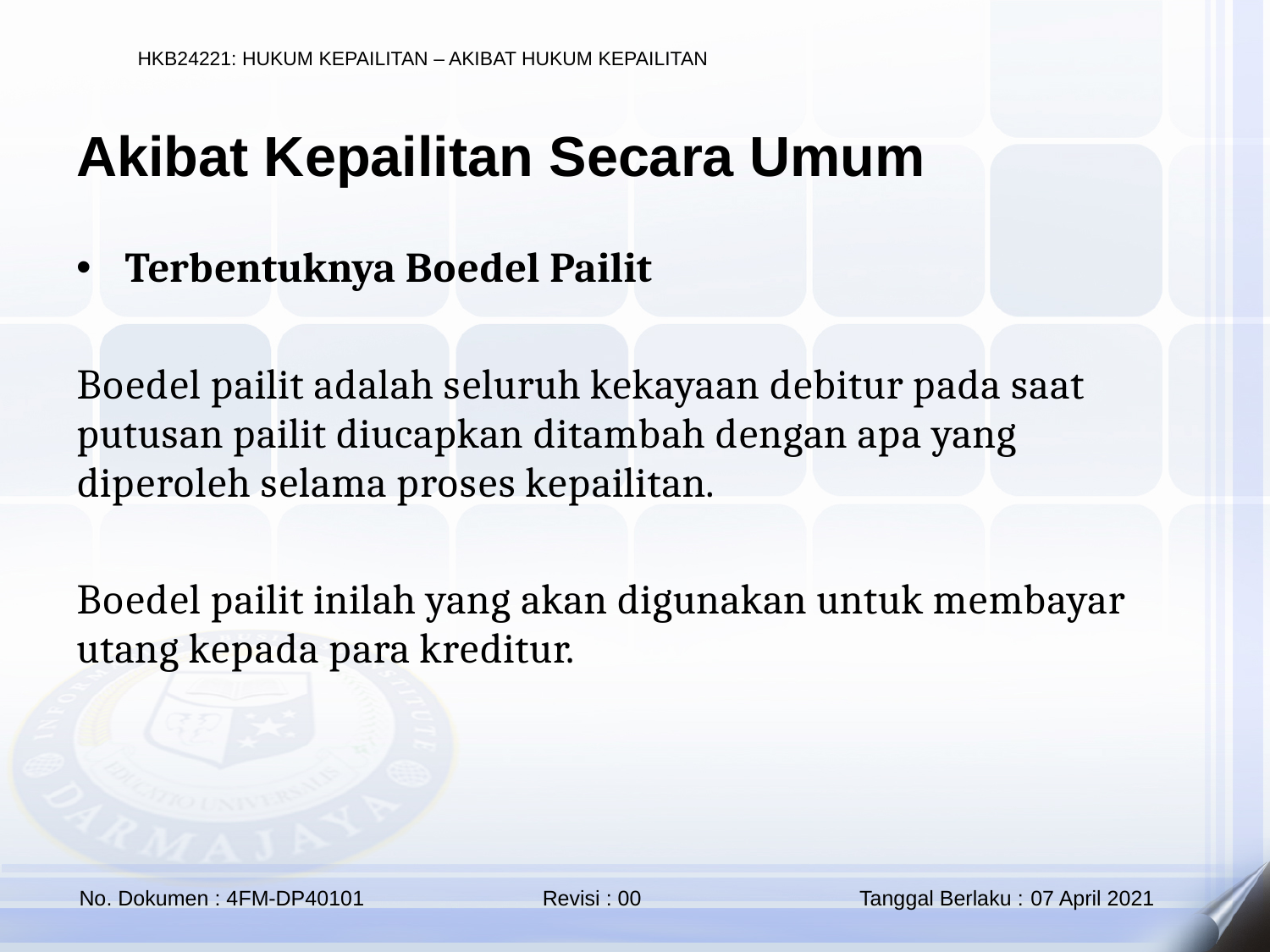

Akibat Kepailitan Secara Umum
Terbentuknya Boedel Pailit

Boedel pailit adalah seluruh kekayaan debitur pada saat putusan pailit diucapkan ditambah dengan apa yang diperoleh selama proses kepailitan.

Boedel pailit inilah yang akan digunakan untuk membayar utang kepada para kreditur.